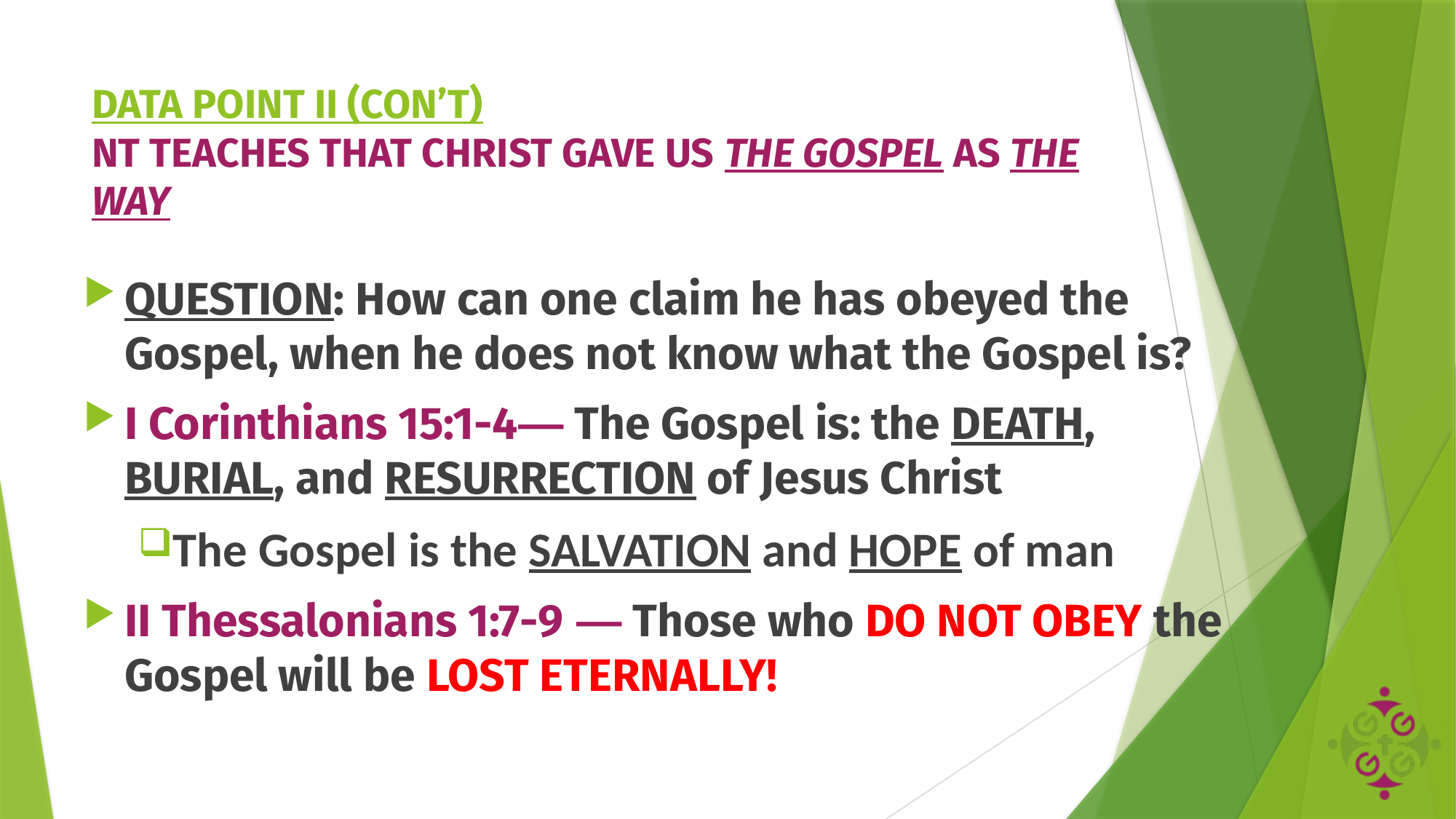

# DATA POINT II (CON’T) NT TEACHES THAT CHRIST GAVE US THE GOSPEL AS THE WAY
QUESTION: How can one claim he has obeyed the Gospel, when he does not know what the Gospel is?
I Corinthians 15:1-4— The Gospel is: the DEATH, BURIAL, and RESURRECTION of Jesus Christ
The Gospel is the SALVATION and HOPE of man
II Thessalonians 1:7-9 — Those who DO NOT OBEY the Gospel will be LOST ETERNALLY!